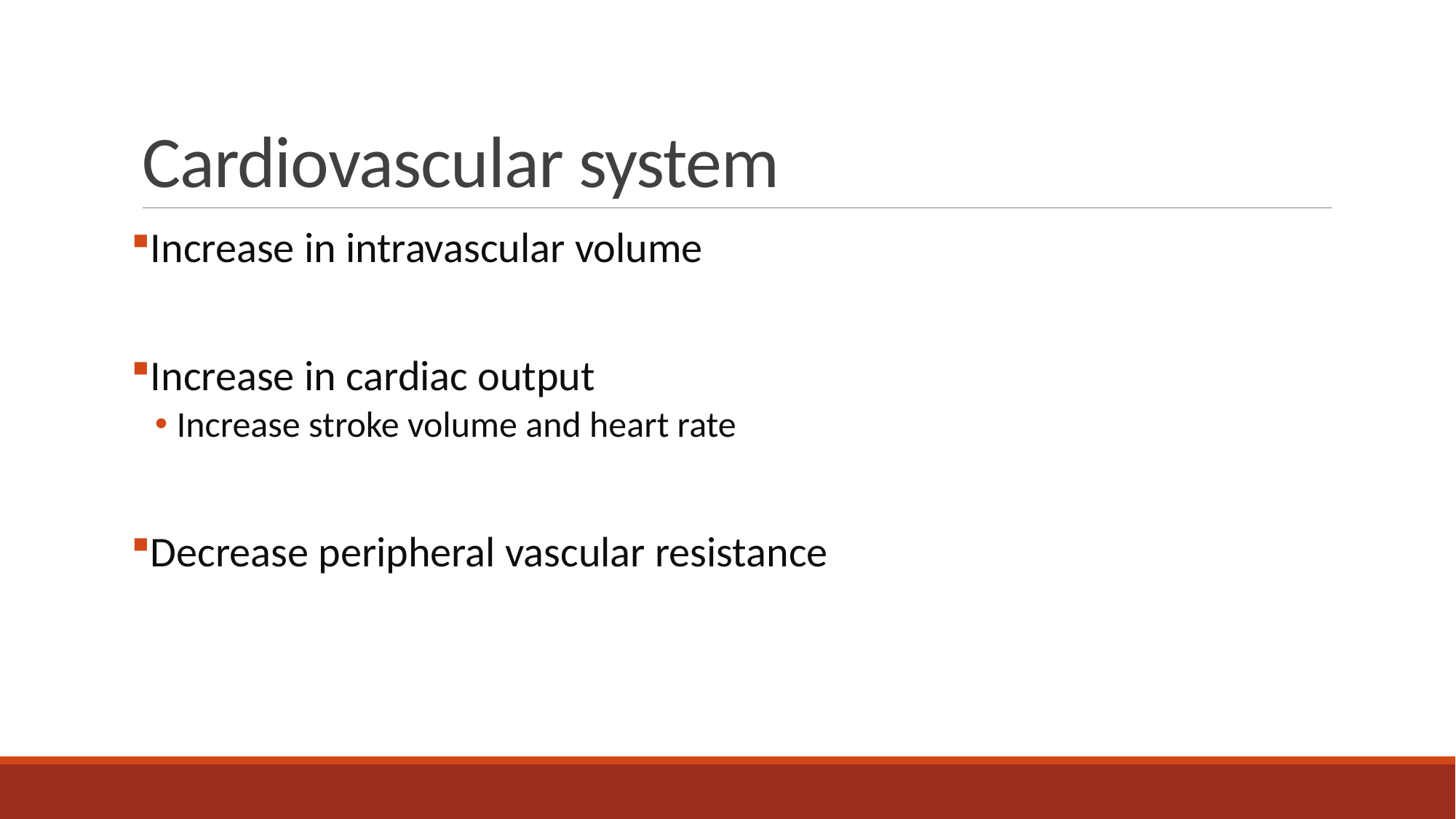

# Cardiovascular system
Increase in intravascular volume

Increase in cardiac output
Increase stroke volume and heart rate

Decrease peripheral vascular resistance